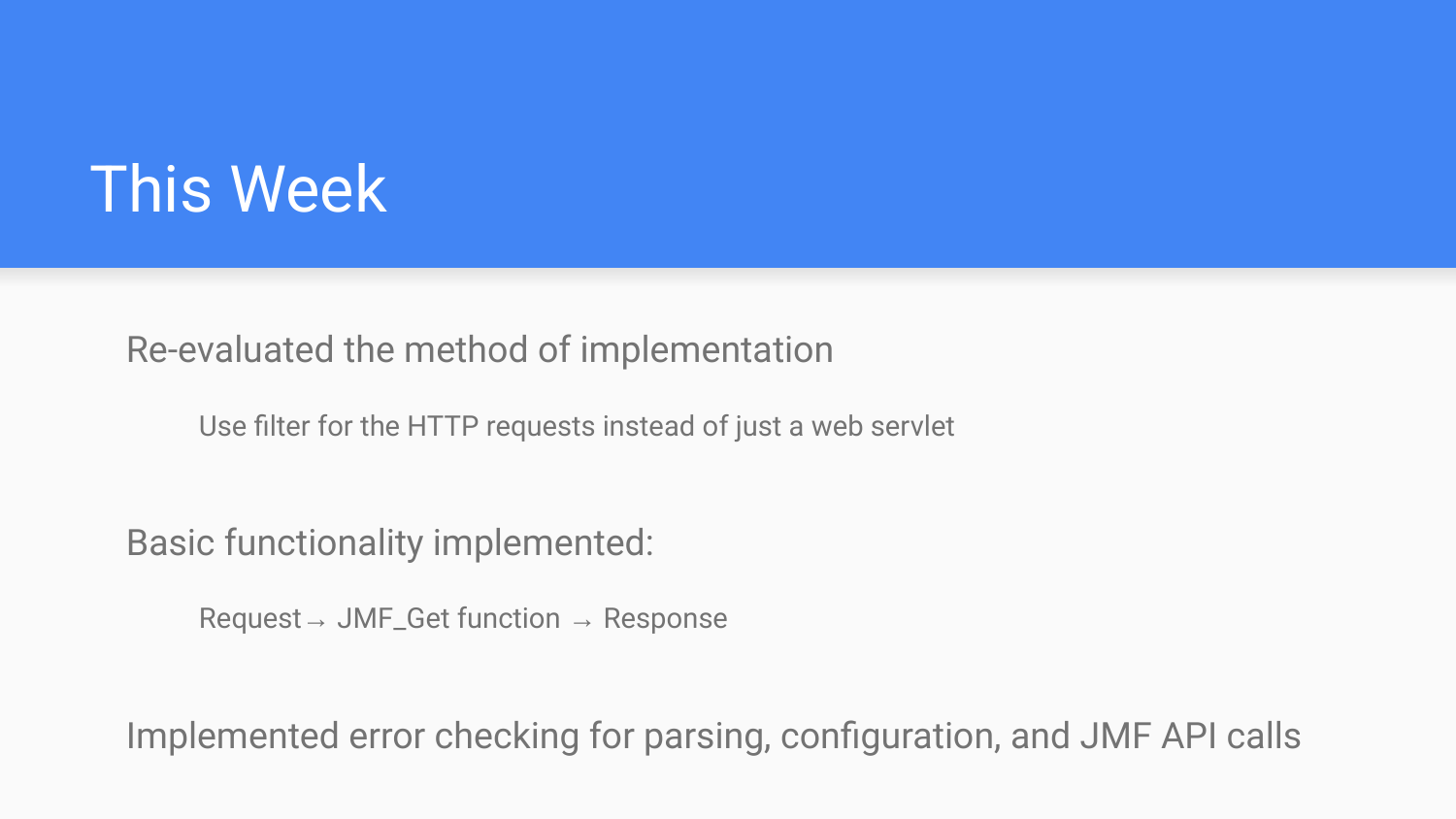

# This Week
Re-evaluated the method of implementation
Use filter for the HTTP requests instead of just a web servlet
Basic functionality implemented:
Request→ JMF_Get function → Response
Implemented error checking for parsing, configuration, and JMF API calls
Spent a lot of time debugging how to correctly configure a JNI library on an application running on a tomcat server